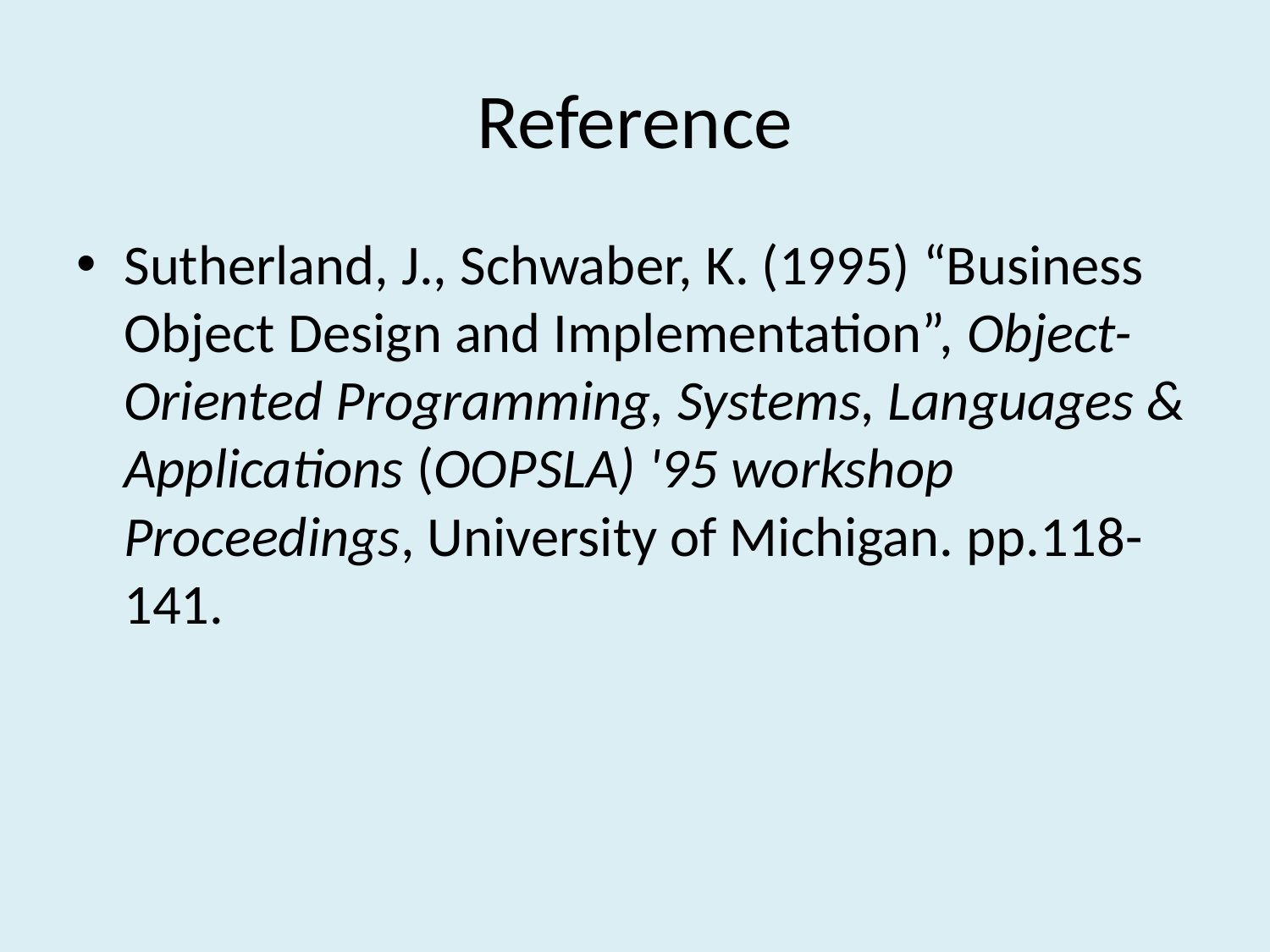

# Reference
Sutherland, J., Schwaber, K. (1995) “Business Object Design and Implementation”, Object-Oriented Programming, Systems, Languages & Applications (OOPSLA) '95 workshop Proceedings, University of Michigan. pp.118-141.